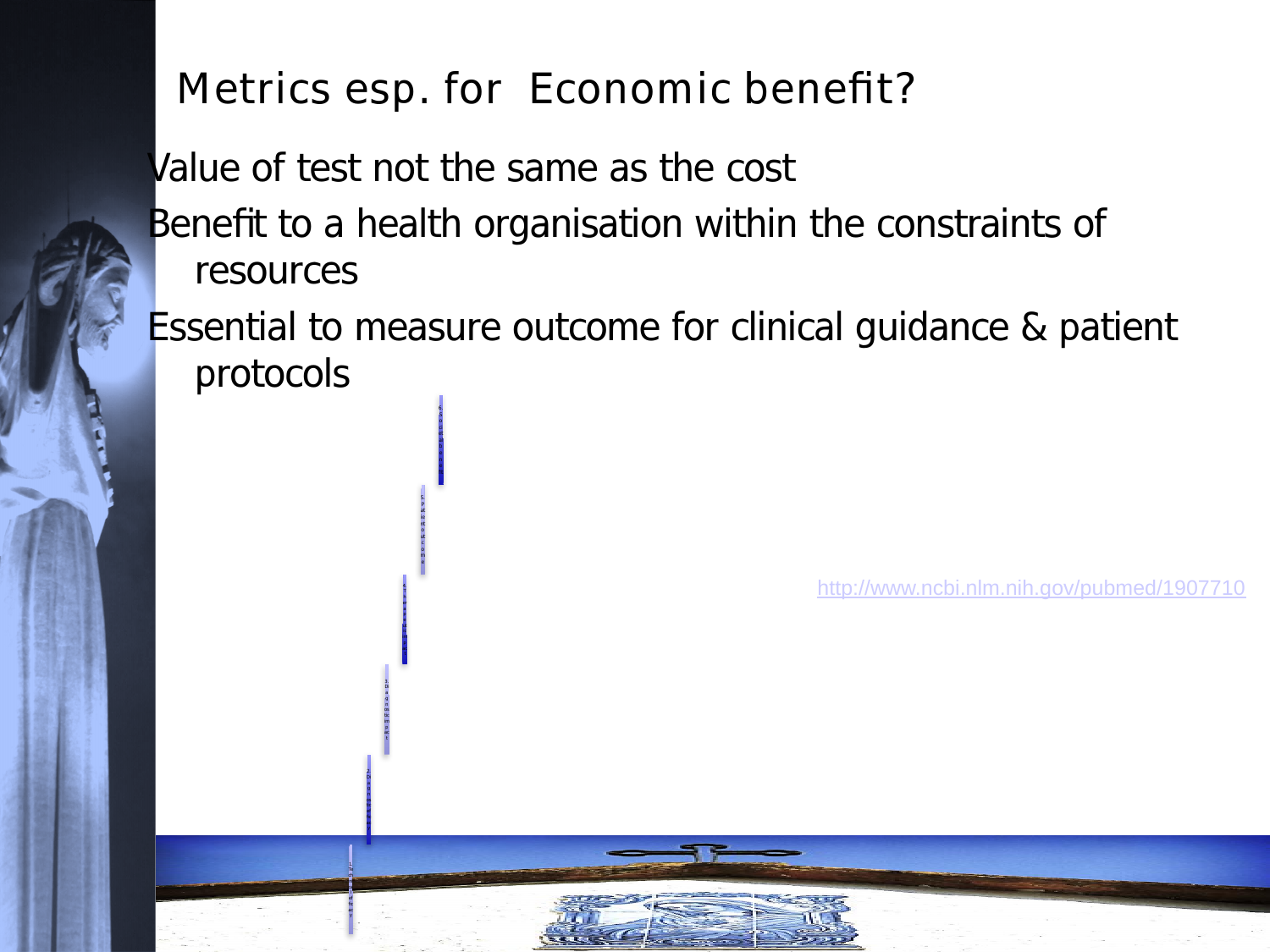

# Metrics esp. for  Economic benefit?
Value of test not the same as the cost
Benefit to a health organisation within the constraints of resources
Essential to measure outcome for clinical guidance & patient protocols
6. Societal benefit
5. Patient outcome
4. Therapeutic impact
3. Diagnostic impact
2. Diagnostic efficacy
1. Technical efficacy
The efficacy of diagnostic imaging
Fryback and Thornbury Med Decis Making 1991;11:88 http://www.ncbi.nlm.nih.gov/pubmed/1907710